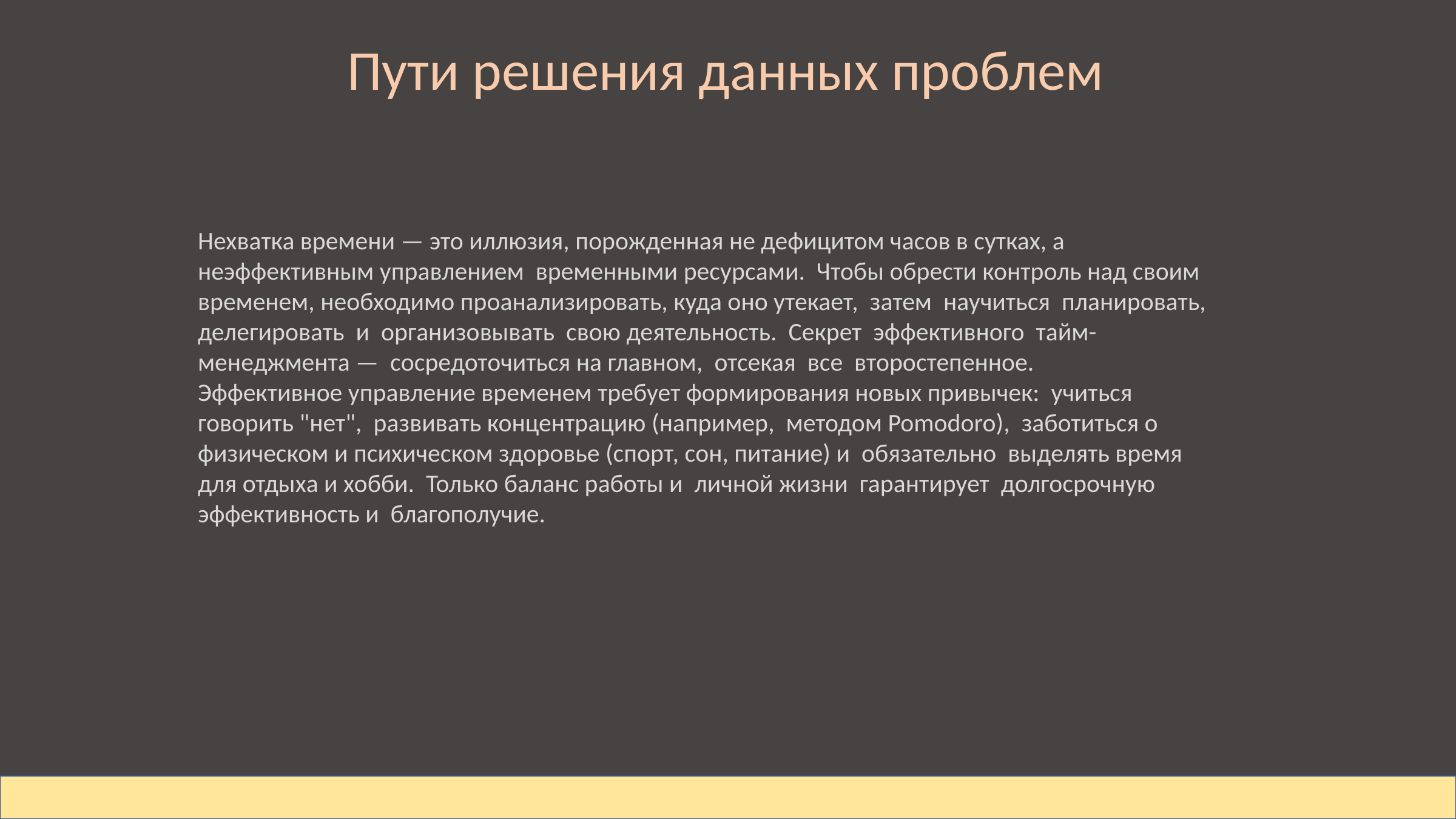

Пути решения данных проблем
Нехватка времени — это иллюзия, порожденная не дефицитом часов в сутках, а неэффективным управлением  временными ресурсами.  Чтобы обрести контроль над своим временем, необходимо проанализировать, куда оно утекает,  затем  научиться  планировать, делегировать  и  организовывать  свою деятельность.  Секрет  эффективного  тайм-менеджмента —  сосредоточиться на главном,  отсекая  все  второстепенное.
Эффективное управление временем требует формирования новых привычек:  учиться говорить "нет",  развивать концентрацию (например,  методом Pomodoro),  заботиться о физическом и психическом здоровье (спорт, сон, питание) и  обязательно  выделять время для отдыха и хобби.  Только баланс работы и  личной жизни  гарантирует  долгосрочную  эффективность и  благополучие.